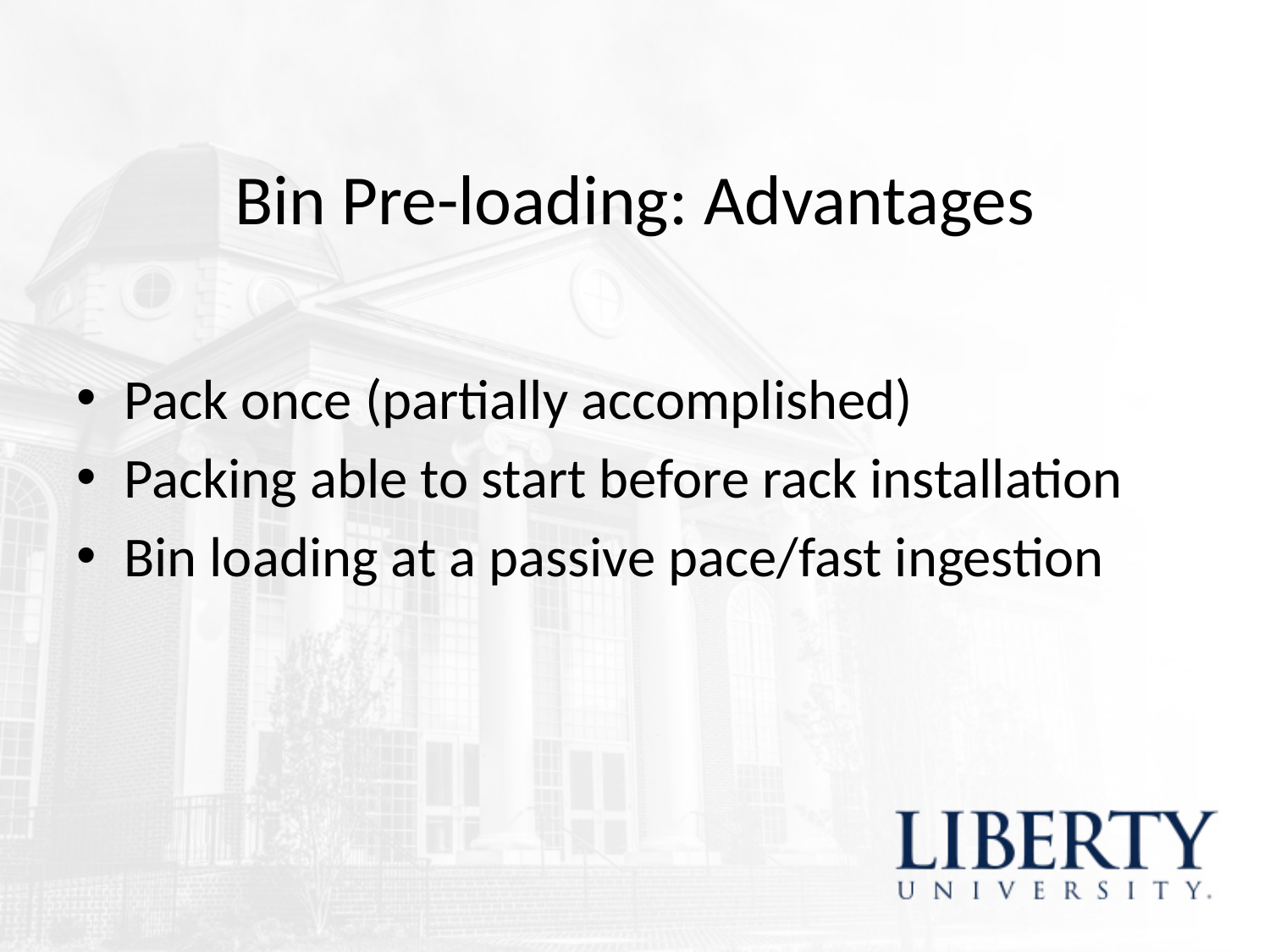

# Bin Pre-loading: Advantages
Pack once (partially accomplished)
Packing able to start before rack installation
Bin loading at a passive pace/fast ingestion